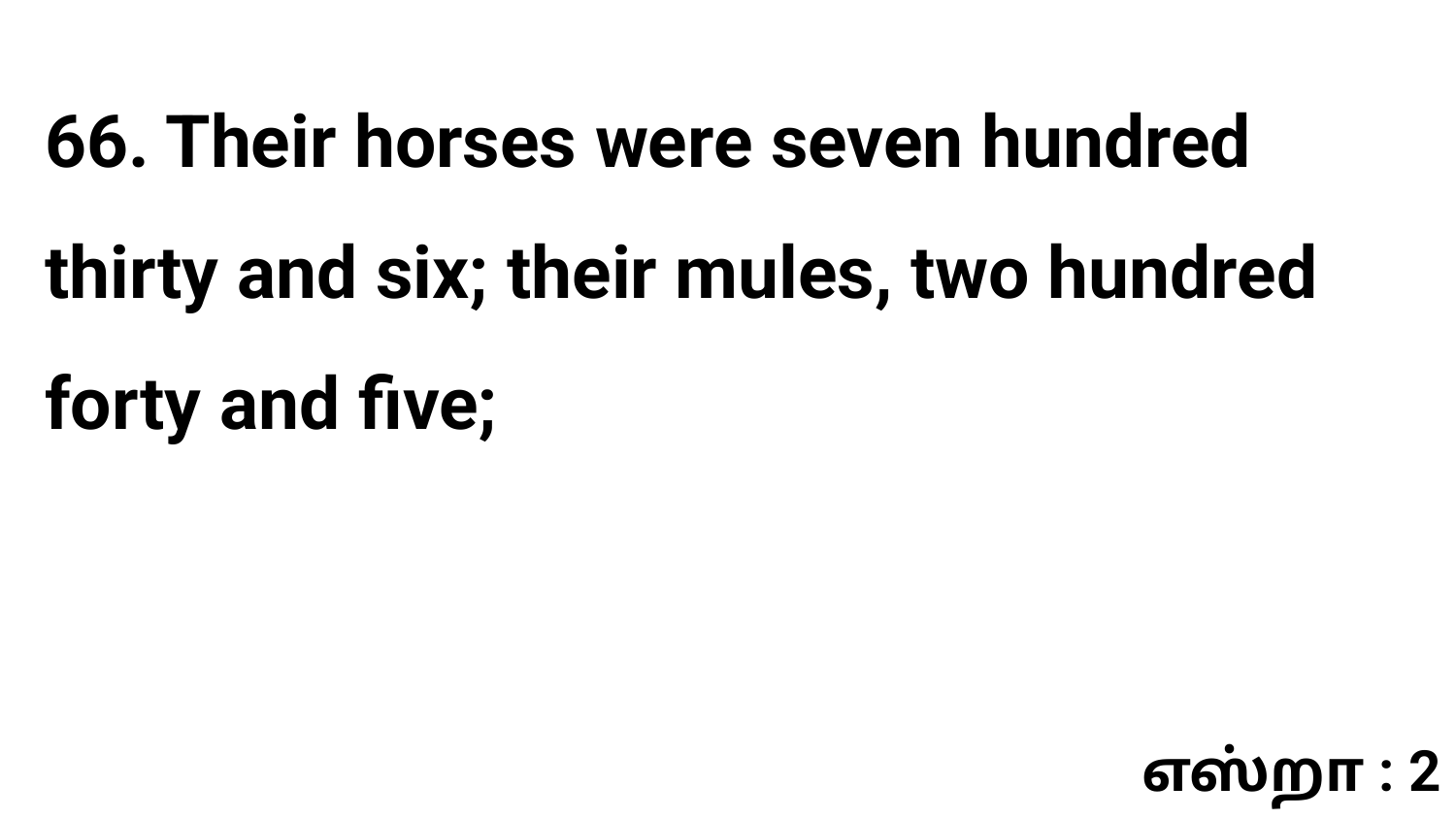

66. Their horses were seven hundred thirty and six; their mules, two hundred forty and five;
எஸ்றா : 2